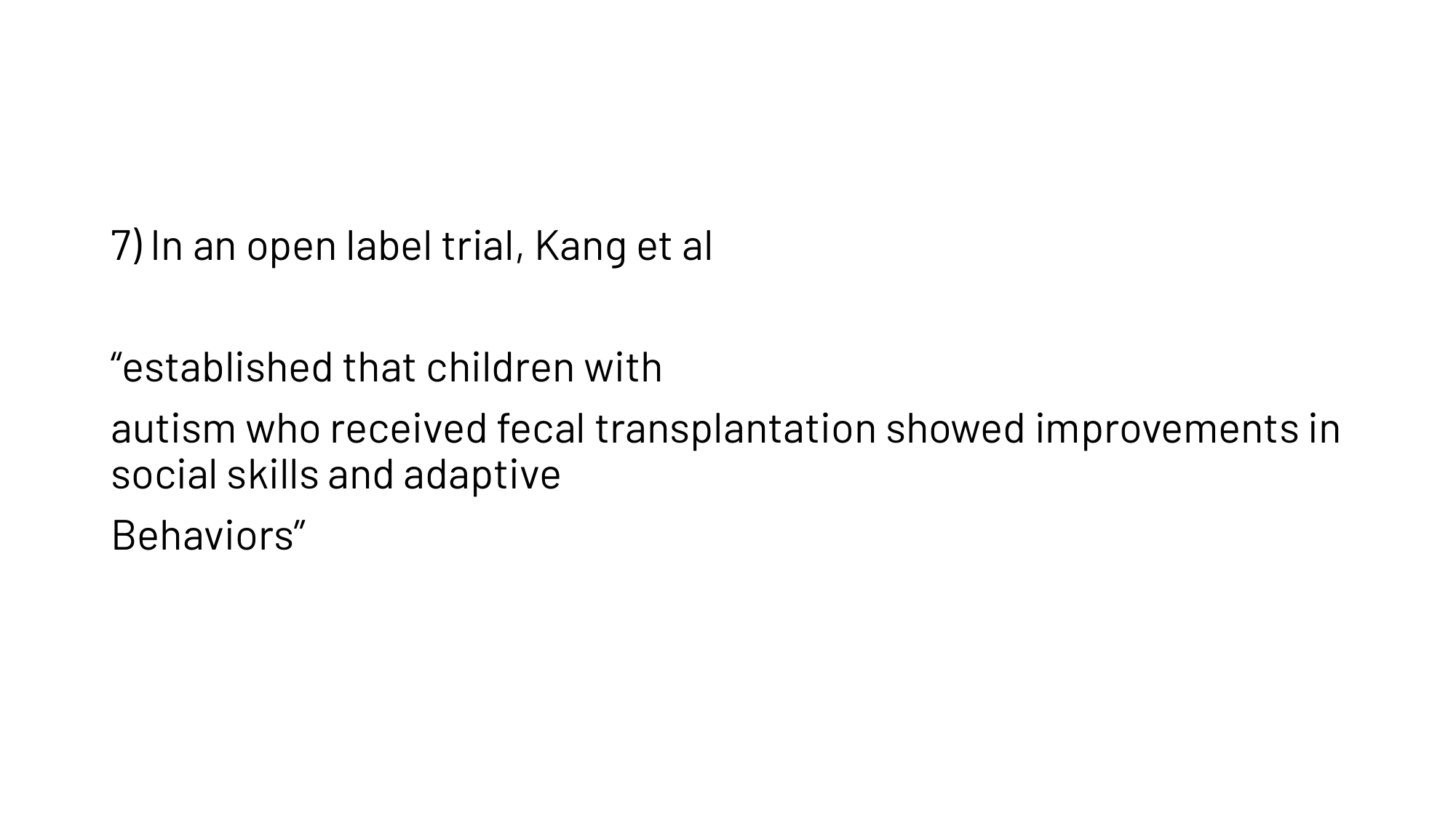

#
7) In an open label trial, Kang et al

“established that children with
autism who received fecal transplantation showed improvements in social skills and adaptive
Behaviors”